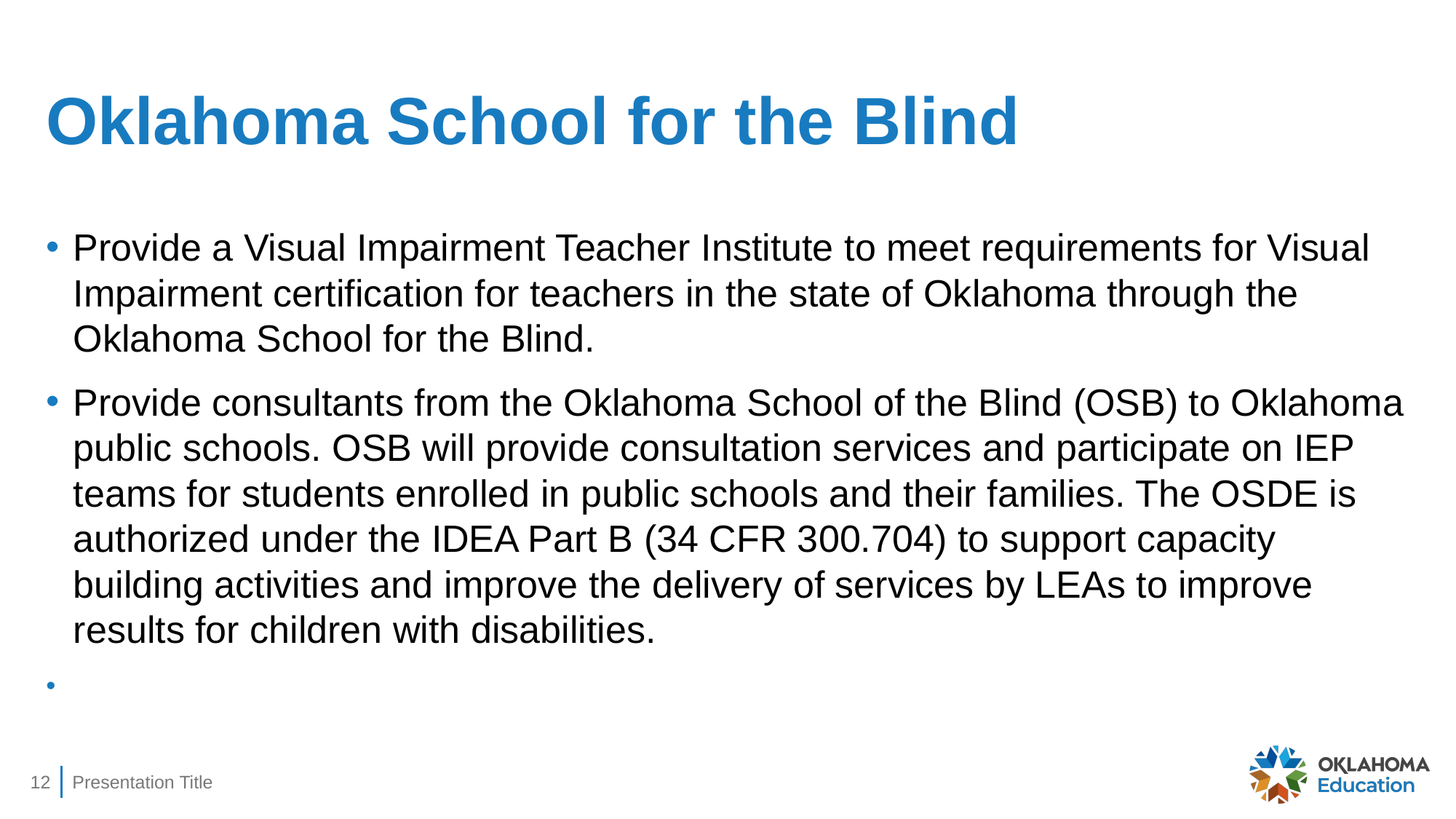

# Oklahoma School for the Blind
Provide a Visual Impairment Teacher Institute to meet requirements for Visual Impairment certification for teachers in the state of Oklahoma through the Oklahoma School for the Blind.
Provide consultants from the Oklahoma School of the Blind (OSB) to Oklahoma public schools. OSB will provide consultation services and participate on IEP teams for students enrolled in public schools and their families. The OSDE is authorized under the IDEA Part B (34 CFR 300.704) to support capacity building activities and improve the delivery of services by LEAs to improve results for children with disabilities.

12
Presentation Title